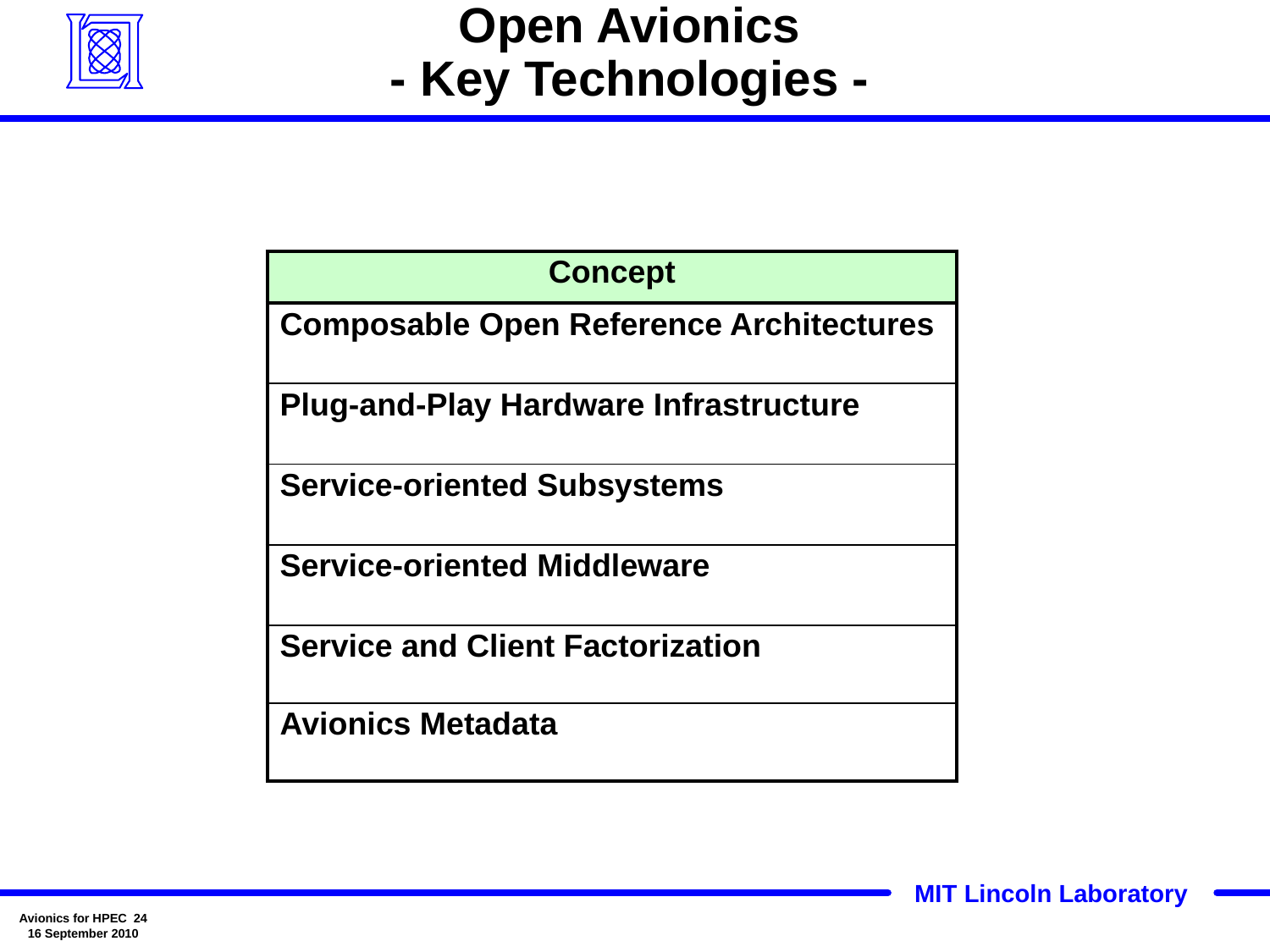

# Open Avionics - Key Technologies -
| Concept |
| --- |
| Composable Open Reference Architectures |
| Plug-and-Play Hardware Infrastructure |
| Service-oriented Subsystems |
| Service-oriented Middleware |
| Service and Client Factorization |
| Avionics Metadata |